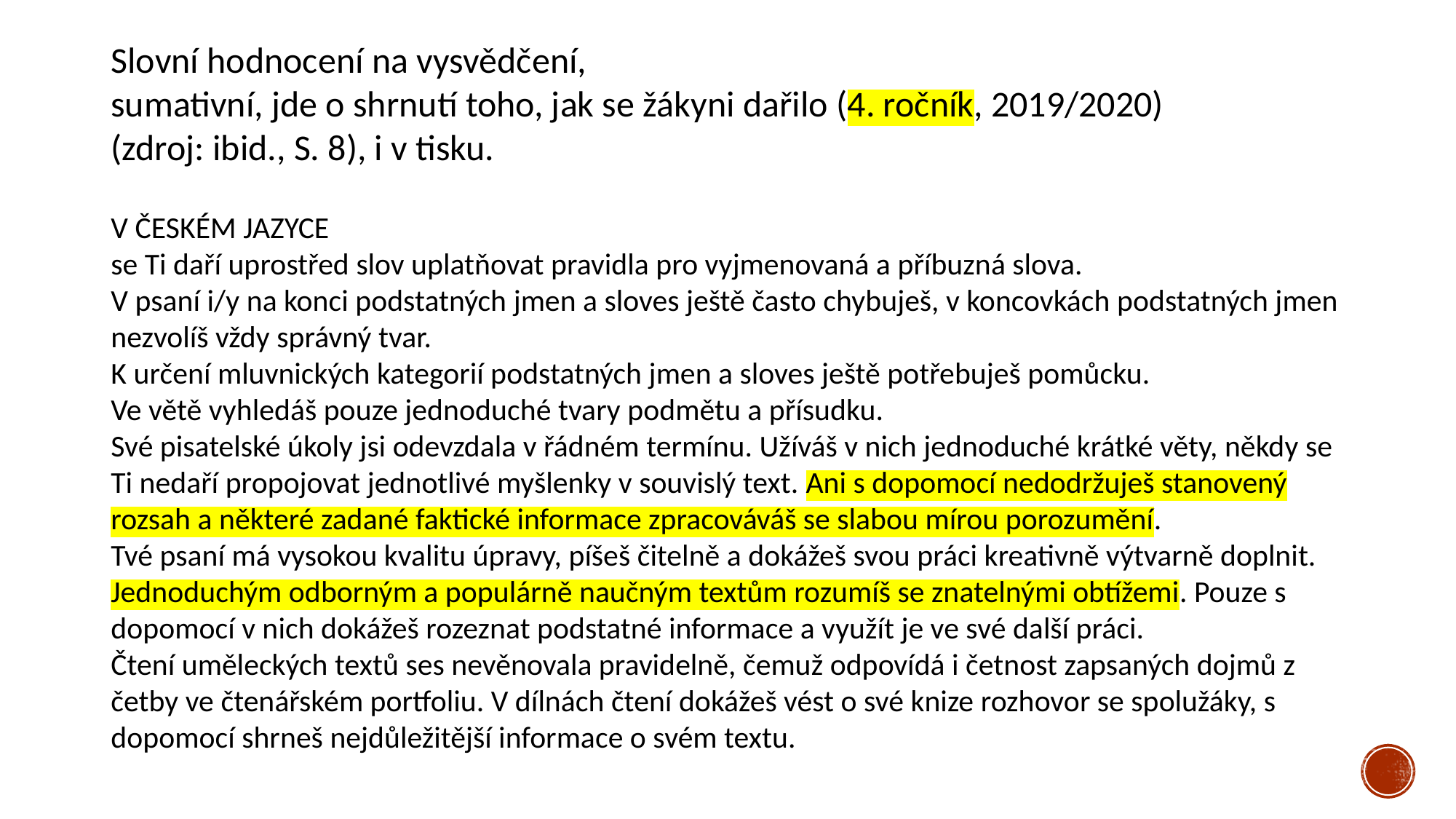

# Slovní hodnocení na vysvědčení, sumativní, jde o shrnutí toho, jak se žákyni dařilo (4. ročník, 2019/2020) (zdroj: ibid., S. 8), i v tisku.
V ČESKÉM JAZYCE
se Ti daří uprostřed slov uplatňovat pravidla pro vyjmenovaná a příbuzná slova.
V psaní i/y na konci podstatných jmen a sloves ještě často chybuješ, v koncovkách podstatných jmen nezvolíš vždy správný tvar.
K určení mluvnických kategorií podstatných jmen a sloves ještě potřebuješ pomůcku.
Ve větě vyhledáš pouze jednoduché tvary podmětu a přísudku.
Své pisatelské úkoly jsi odevzdala v řádném termínu. Užíváš v nich jednoduché krátké věty, někdy se Ti nedaří propojovat jednotlivé myšlenky v souvislý text. Ani s dopomocí nedodržuješ stanovený rozsah a některé zadané faktické informace zpracováváš se slabou mírou porozumění.
Tvé psaní má vysokou kvalitu úpravy, píšeš čitelně a dokážeš svou práci kreativně výtvarně doplnit.
Jednoduchým odborným a populárně naučným textům rozumíš se znatelnými obtížemi. Pouze s dopomocí v nich dokážeš rozeznat podstatné informace a využít je ve své další práci.
Čtení uměleckých textů ses nevěnovala pravidelně, čemuž odpovídá i četnost zapsaných dojmů z četby ve čtenářském portfoliu. V dílnách čtení dokážeš vést o své knize rozhovor se spolužáky, s dopomocí shrneš nejdůležitější informace o svém textu.